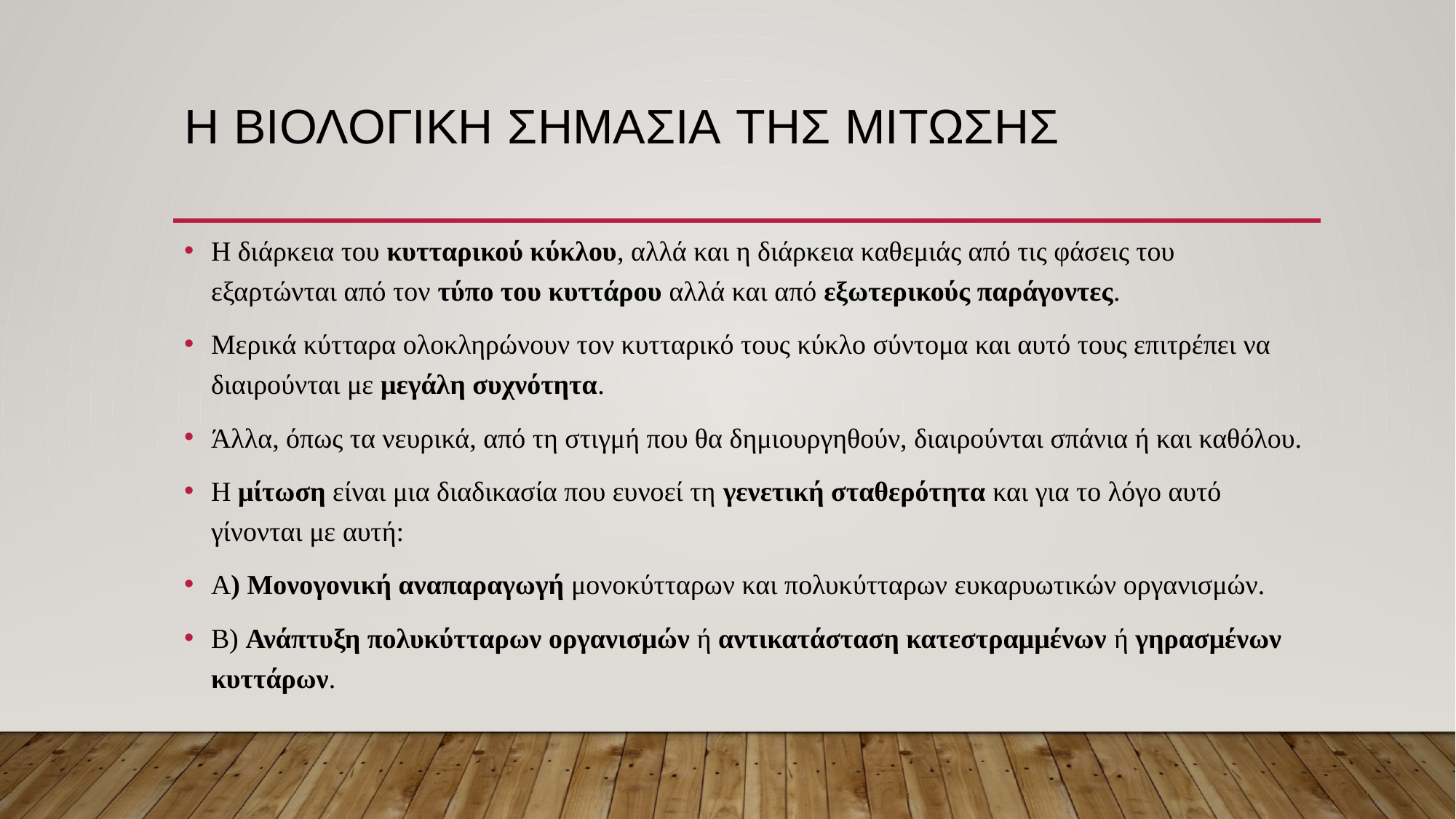

# Η βιολογικη σημασια της μιτωσης
Η διάρκεια του κυτταρικού κύκλου, αλλά και η διάρκεια καθεμιάς από τις φάσεις του εξαρτώνται από τον τύπο του κυττάρου αλλά και από εξωτερικούς παράγοντες.
Μερικά κύτταρα ολοκληρώνουν τον κυτταρικό τους κύκλο σύντομα και αυτό τους επιτρέπει να διαιρούνται με μεγάλη συχνότητα.
Άλλα, όπως τα νευρικά, από τη στιγμή που θα δημιουργηθούν, διαιρούνται σπάνια ή και καθόλου.
Η μίτωση είναι μια διαδικασία που ευνοεί τη γενετική σταθερότητα και για το λόγο αυτό γίνονται με αυτή:
Α) Μονογονική αναπαραγωγή μονοκύτταρων και πολυκύτταρων ευκαρυωτικών οργανισμών.
Β) Ανάπτυξη πολυκύτταρων οργανισμών ή αντικατάσταση κατεστραμμένων ή γηρασμένων κυττάρων.